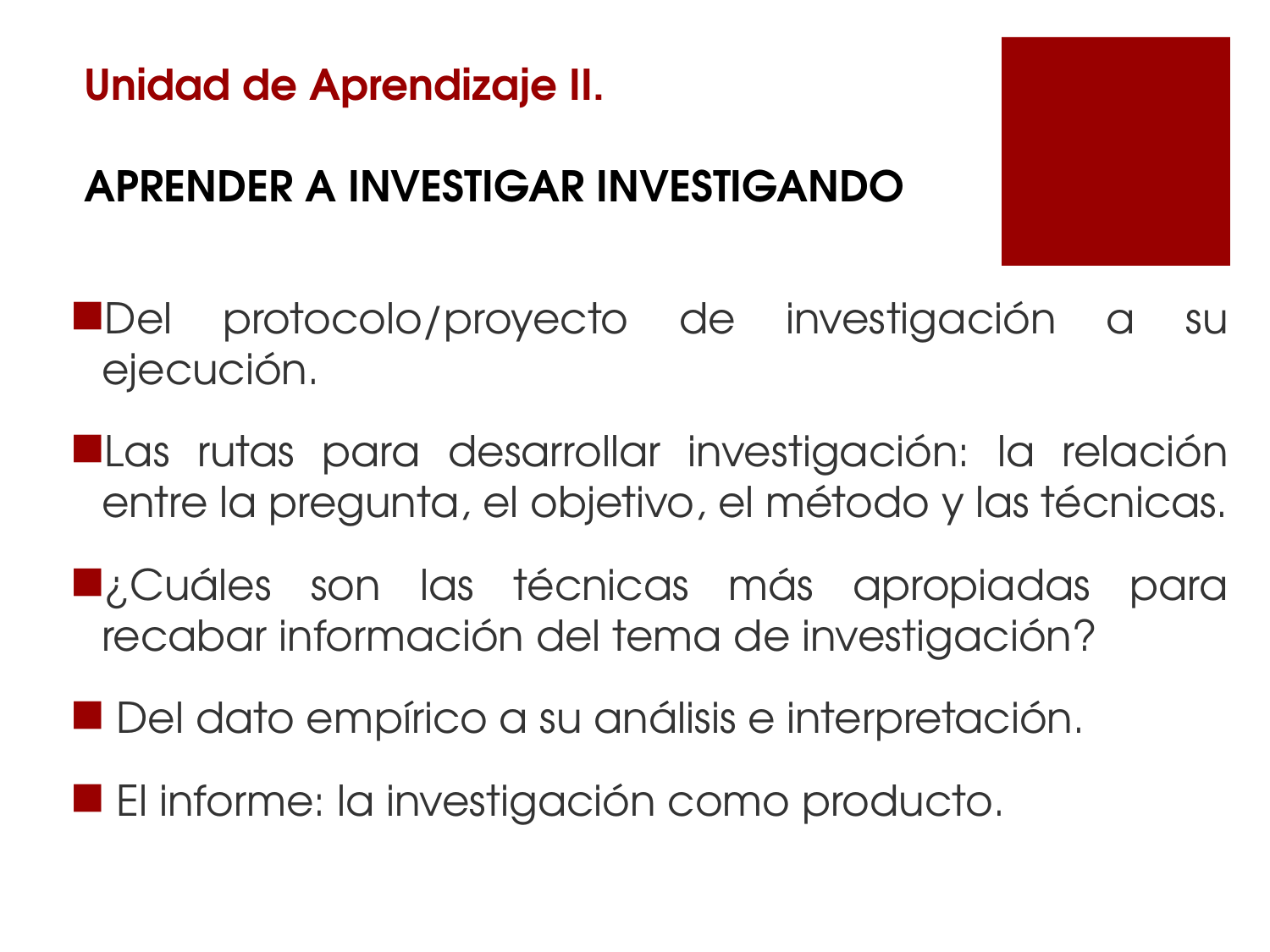

Unidad de Aprendizaje II.
APRENDER A INVESTIGAR INVESTIGANDO
#
Del protocolo/proyecto de investigación a su ejecución.
Las rutas para desarrollar investigación: la relación entre la pregunta, el objetivo, el método y las técnicas.
¿Cuáles son las técnicas más apropiadas para recabar información del tema de investigación?
 Del dato empírico a su análisis e interpretación.
 El informe: la investigación como producto.